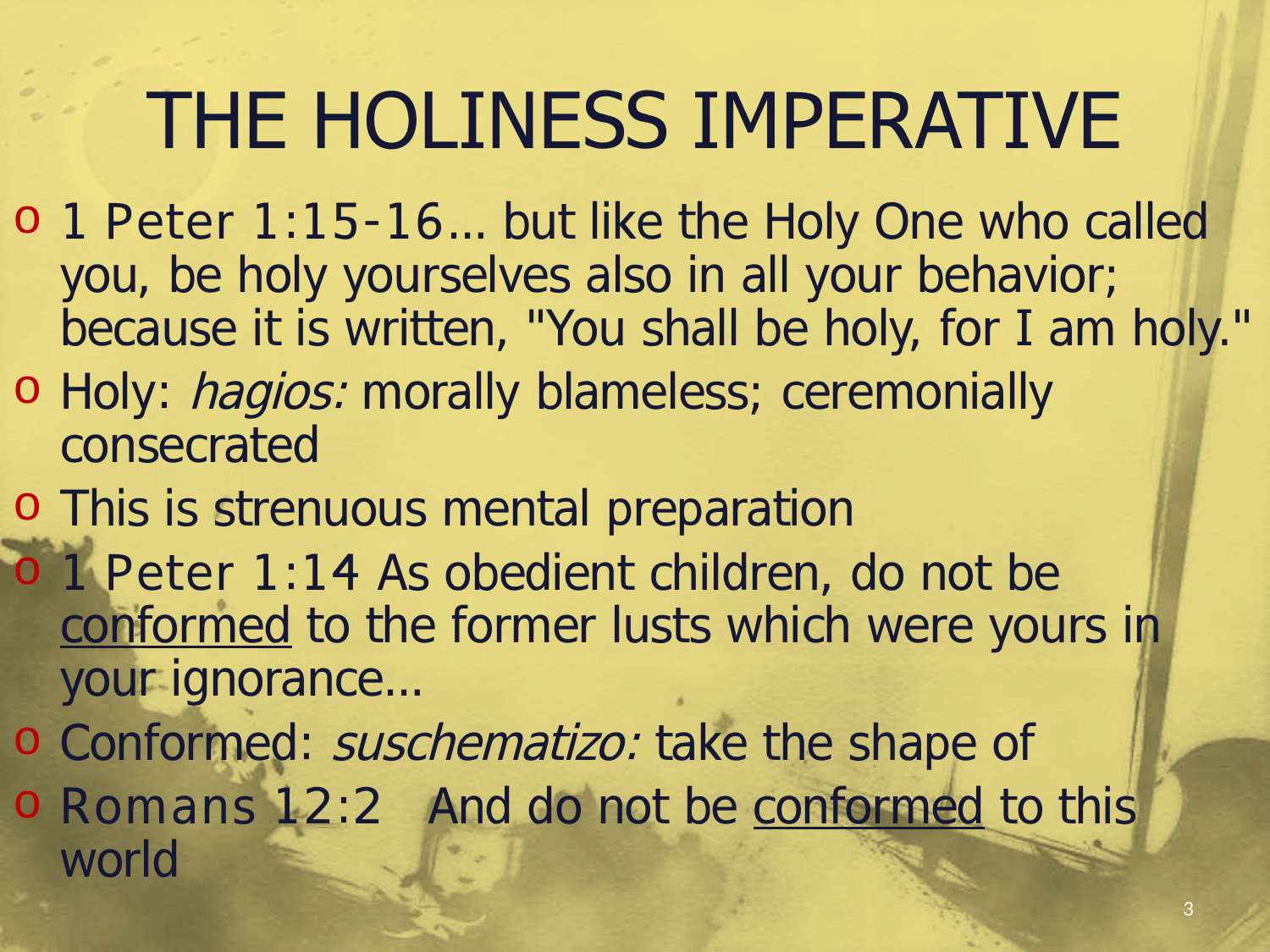

# THE HOLINESS IMPERATIVE
1 Peter 1:15-16… but like the Holy One who called you, be holy yourselves also in all your behavior; because it is written, "You shall be holy, for I am holy."
Holy: hagios: morally blameless; ceremonially consecrated
This is strenuous mental preparation
1 Peter 1:14 As obedient children, do not be conformed to the former lusts which were yours in your ignorance…
Conformed: suschematizo: take the shape of
Romans 12:2   And do not be conformed to this world

3